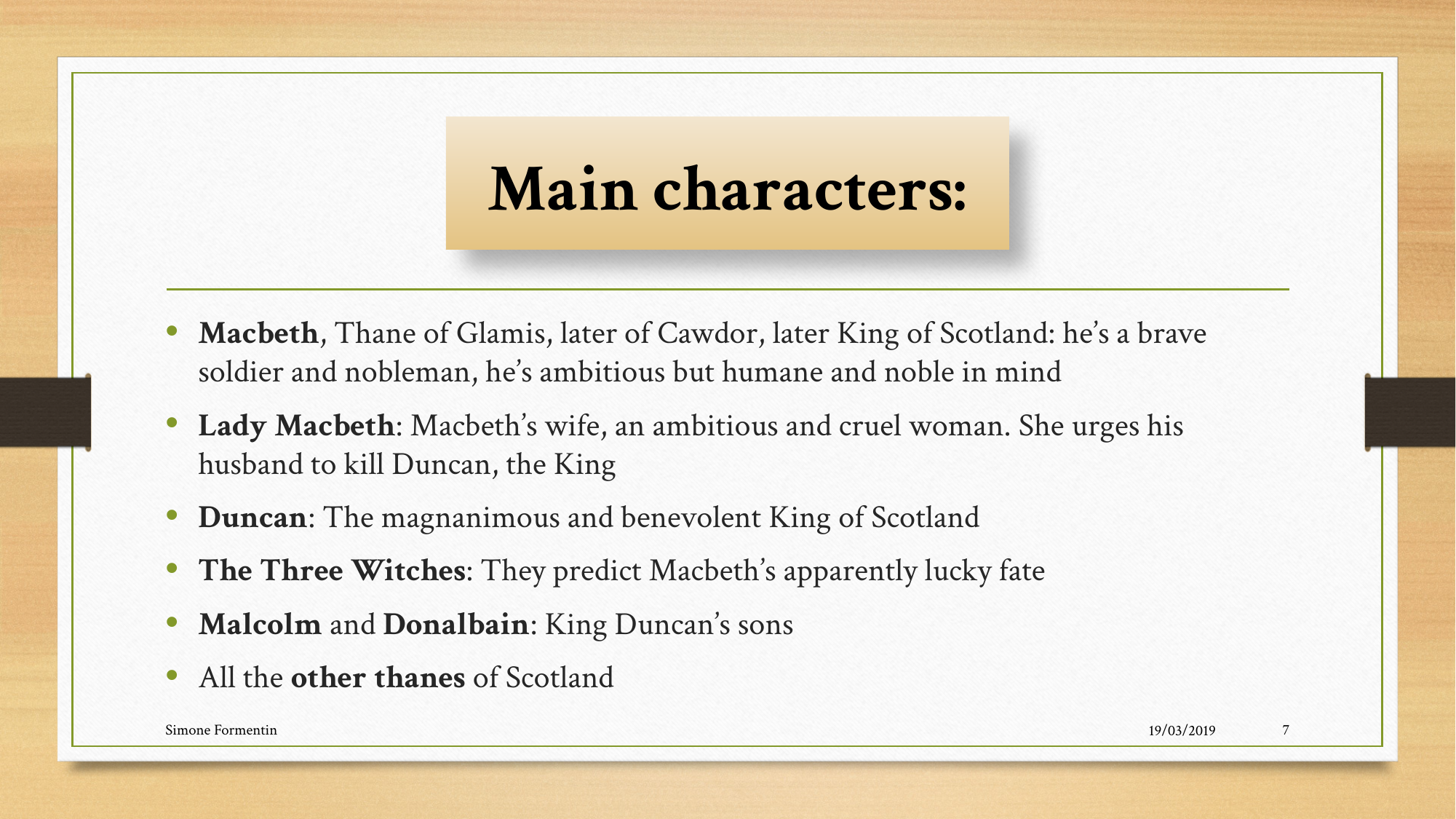

# Main characters:
Macbeth, Thane of Glamis, later of Cawdor, later King of Scotland: he’s a brave soldier and nobleman, he’s ambitious but humane and noble in mind
Lady Macbeth: Macbeth’s wife, an ambitious and cruel woman. She urges his husband to kill Duncan, the King
Duncan: The magnanimous and benevolent King of Scotland
The Three Witches: They predict Macbeth’s apparently lucky fate
Malcolm and Donalbain: King Duncan’s sons
All the other thanes of Scotland

Simone Formentin
19/03/2019
7